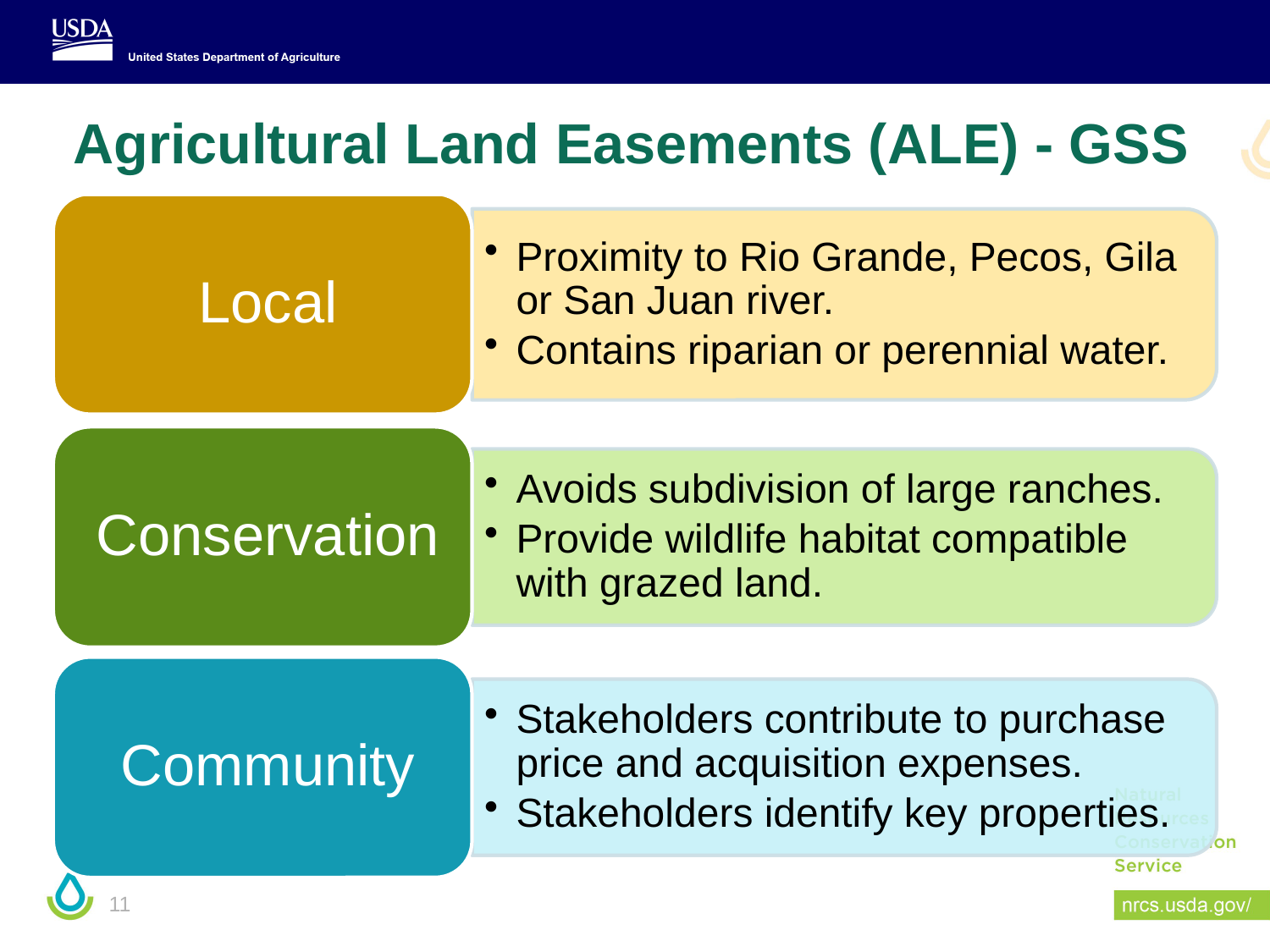

Agricultural Land Easements (ALE) - GSS
Proximity to Rio Grande, Pecos, Gila or San Juan river.
Contains riparian or perennial water.
Local
Avoids subdivision of large ranches.
Provide wildlife habitat compatible with grazed land.
Conservation
Stakeholders contribute to purchase price and acquisition expenses.
Stakeholders identify key properties.
Community
11